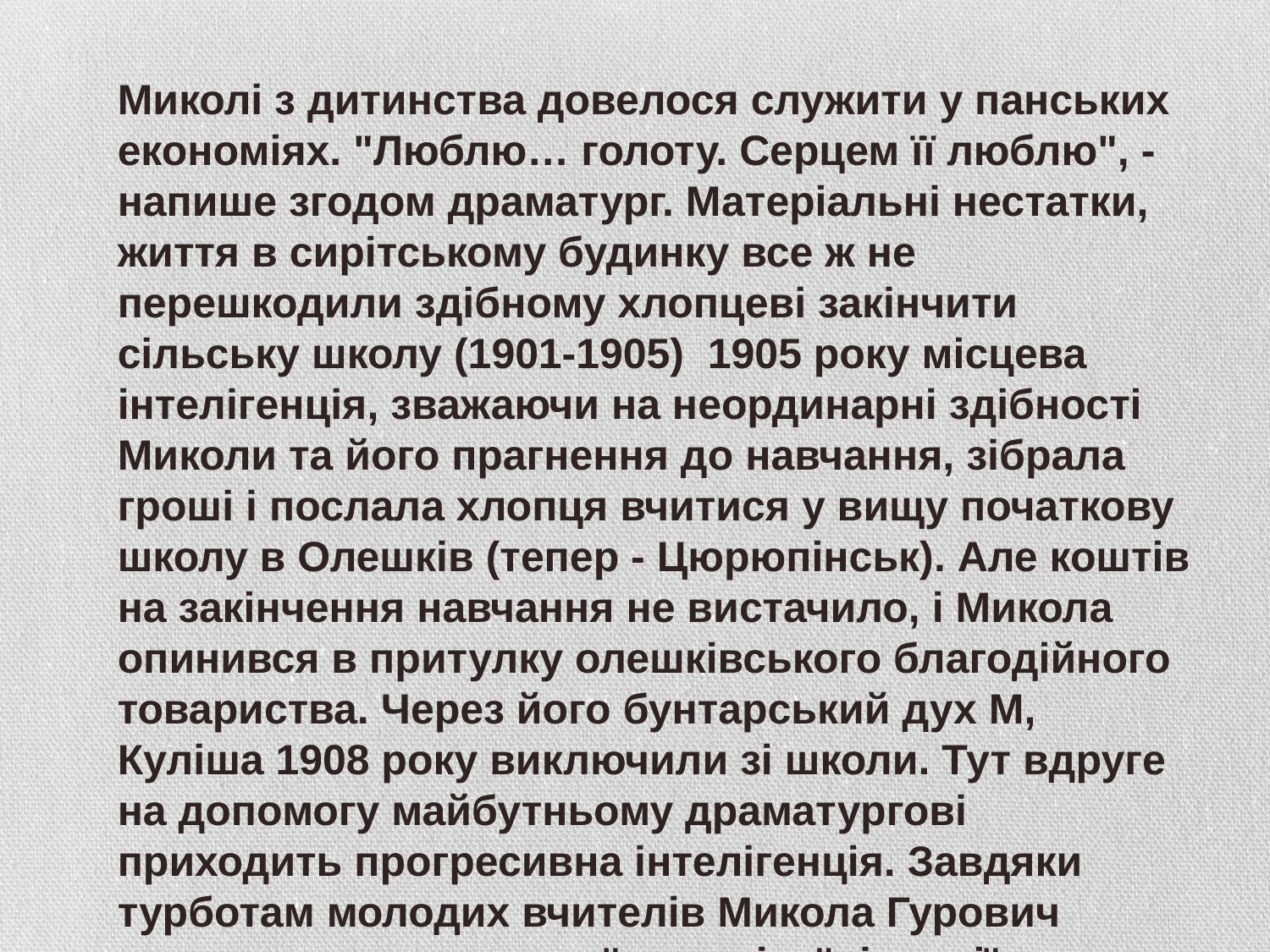

Миколі з дитинства довелося служити у панських економіях. "Люблю… голоту. Серцем її люблю", - напише згодом драматург. Матеріальні нестатки, життя в сирітському будинку все ж не перешкодили здібному хлопцеві закінчити сільську школу (1901-1905)  1905 року місцева інтелігенція, зважаючи на неординарні здібності Миколи та його прагнення до навчання, зібрала гроші і послала хлопця вчитися у вищу початкову школу в Олешків (тепер - Цюрюпінськ). Але коштів на закінчення навчання не вистачило, і Микола опинився в притулку олешківського благодійного товариства. Через його бунтарський дух М, Куліша 1908 року виключили зі школи. Тут вдруге на допомогу майбутньому драматургові приходить прогресивна інтелігенція. Завдяки турботам молодих вчителів Микола Гурович вступає до громадської чоловічої гімназії.